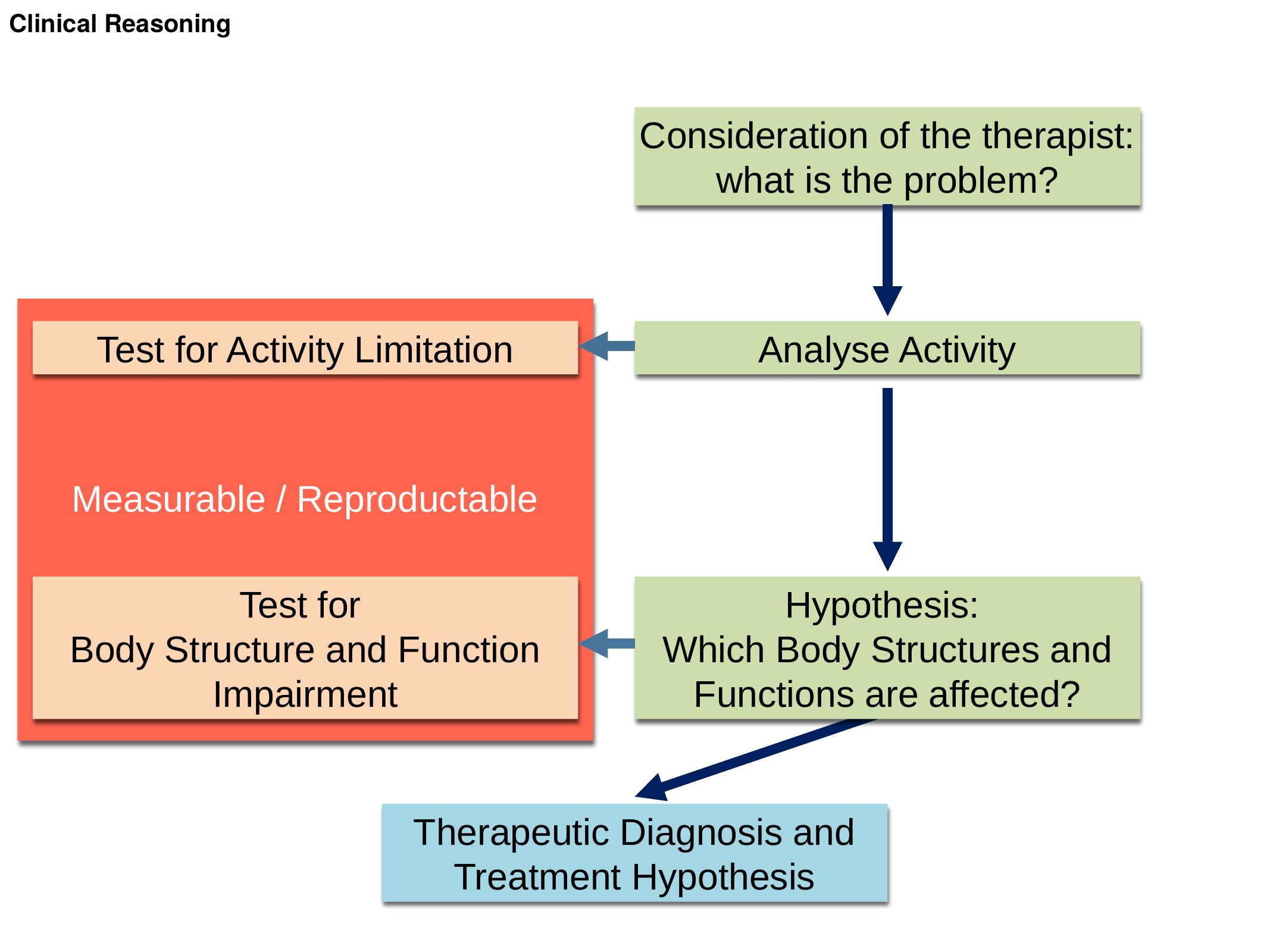

# Clinical Reasoning
Consideration of the therapist: what is the problem?

Measurable / Reproductable

Test for Activity Limitation
Analyse Activity

Test for
Body Structure and Function Impairment
Hypothesis:
Which Body Structures and Functions are affected?

Therapeutic Diagnosis and Treatment Hypothesis